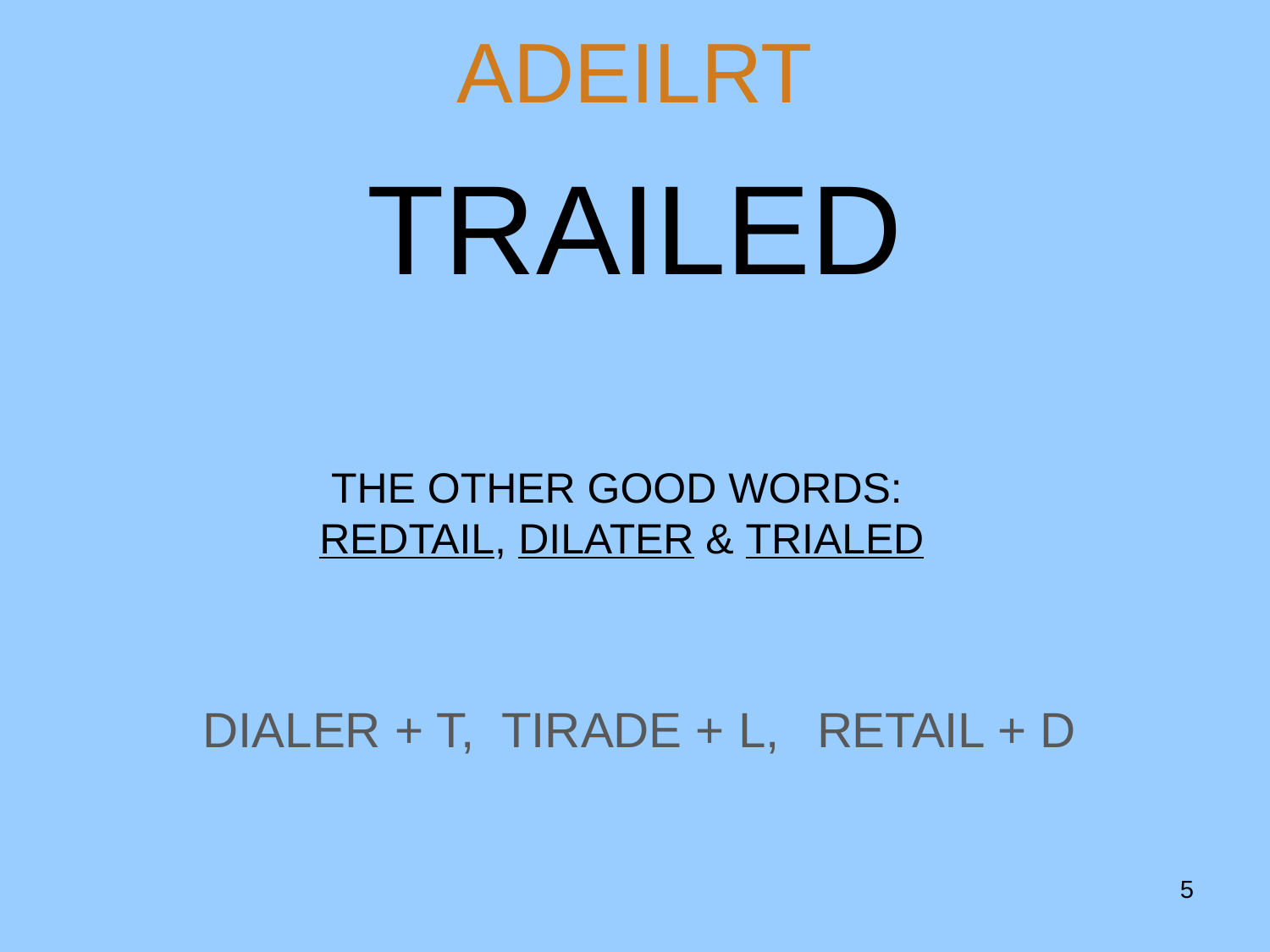

# ADEILRT
TRAILED
 THE OTHER GOOD WORDS: REDTAIL, DILATER & TRIALED
DIALER + T,  TIRADE + L,   RETAIL + D

5